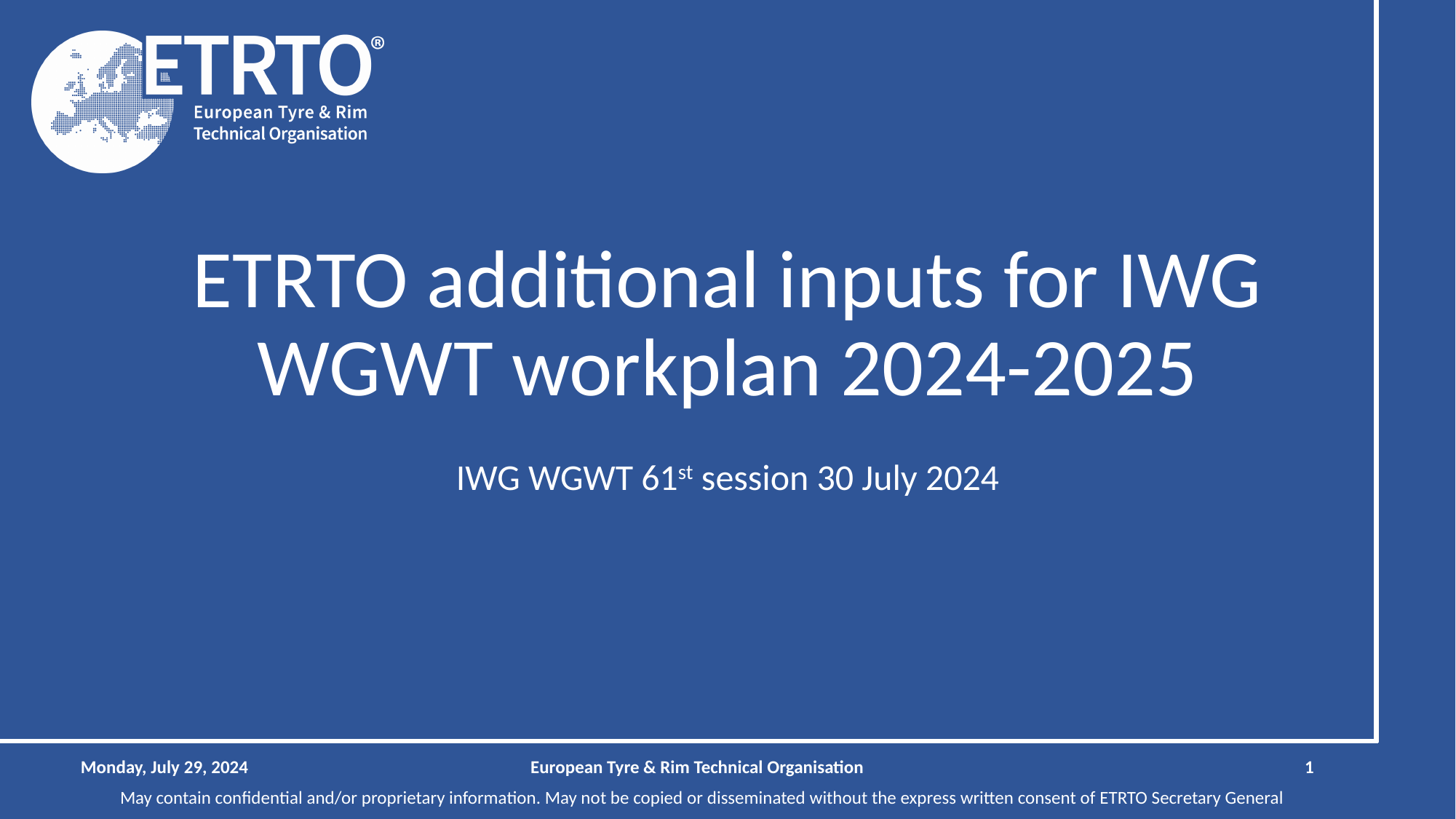

# ETRTO additional inputs for IWG WGWT workplan 2024-2025
IWG WGWT 61st session 30 July 2024
Monday, July 29, 2024
European Tyre & Rim Technical Organisation
1